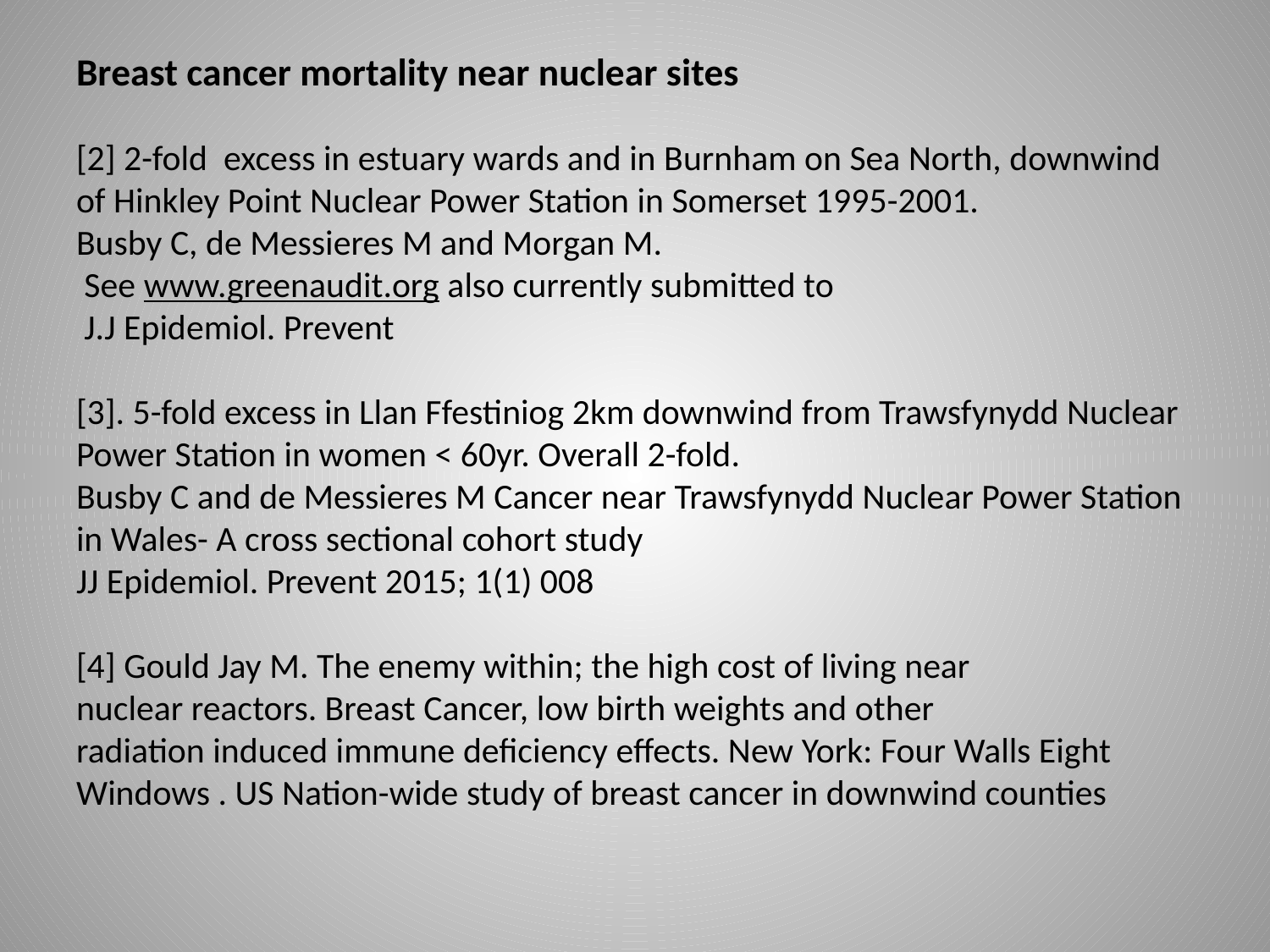

# Breast cancer mortality near nuclear sites [2] 2-fold  excess in estuary wards and in Burnham on Sea North, downwind of Hinkley Point Nuclear Power Station in Somerset 1995-2001. Busby C, de Messieres M and Morgan M. See www.greenaudit.org also currently submitted to J.J Epidemiol. Prevent [3]. 5-fold excess in Llan Ffestiniog 2km downwind from Trawsfynydd Nuclear Power Station in women < 60yr. Overall 2-fold. Busby C and de Messieres M Cancer near Trawsfynydd Nuclear Power Station in Wales- A cross sectional cohort study JJ Epidemiol. Prevent 2015; 1(1) 008 [4] Gould Jay M. The enemy within; the high cost of living near nuclear reactors. Breast Cancer, low birth weights and other radiation induced immune deficiency effects. New York: Four Walls Eight Windows . US Nation-wide study of breast cancer in downwind counties